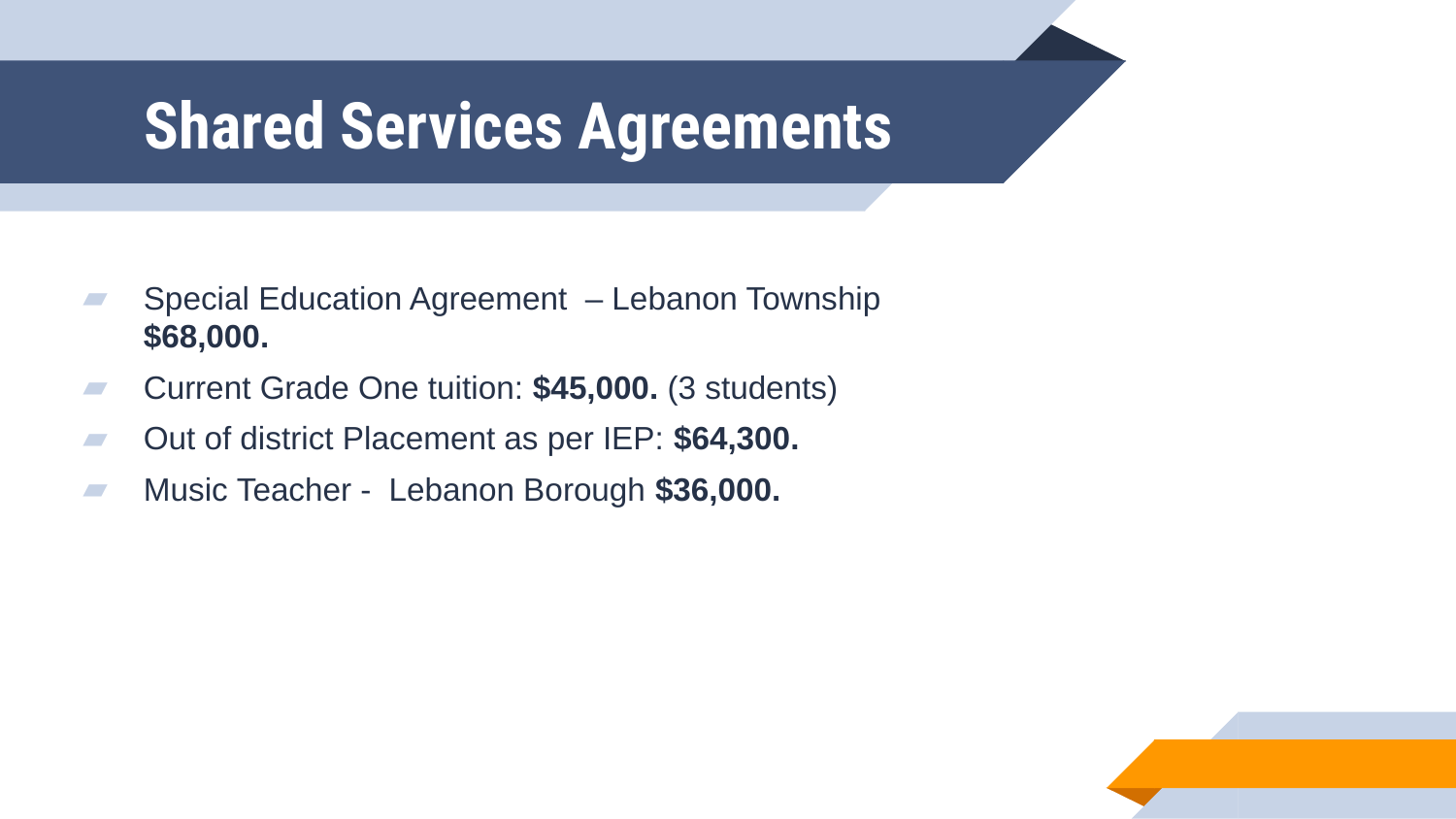

# Shared Services Agreements
Special Education Agreement  – Lebanon Township  $68,000.
Current Grade One tuition: $45,000. (3 students)
Out of district Placement as per IEP: $64,300.
Music Teacher -  Lebanon Borough $36,000.